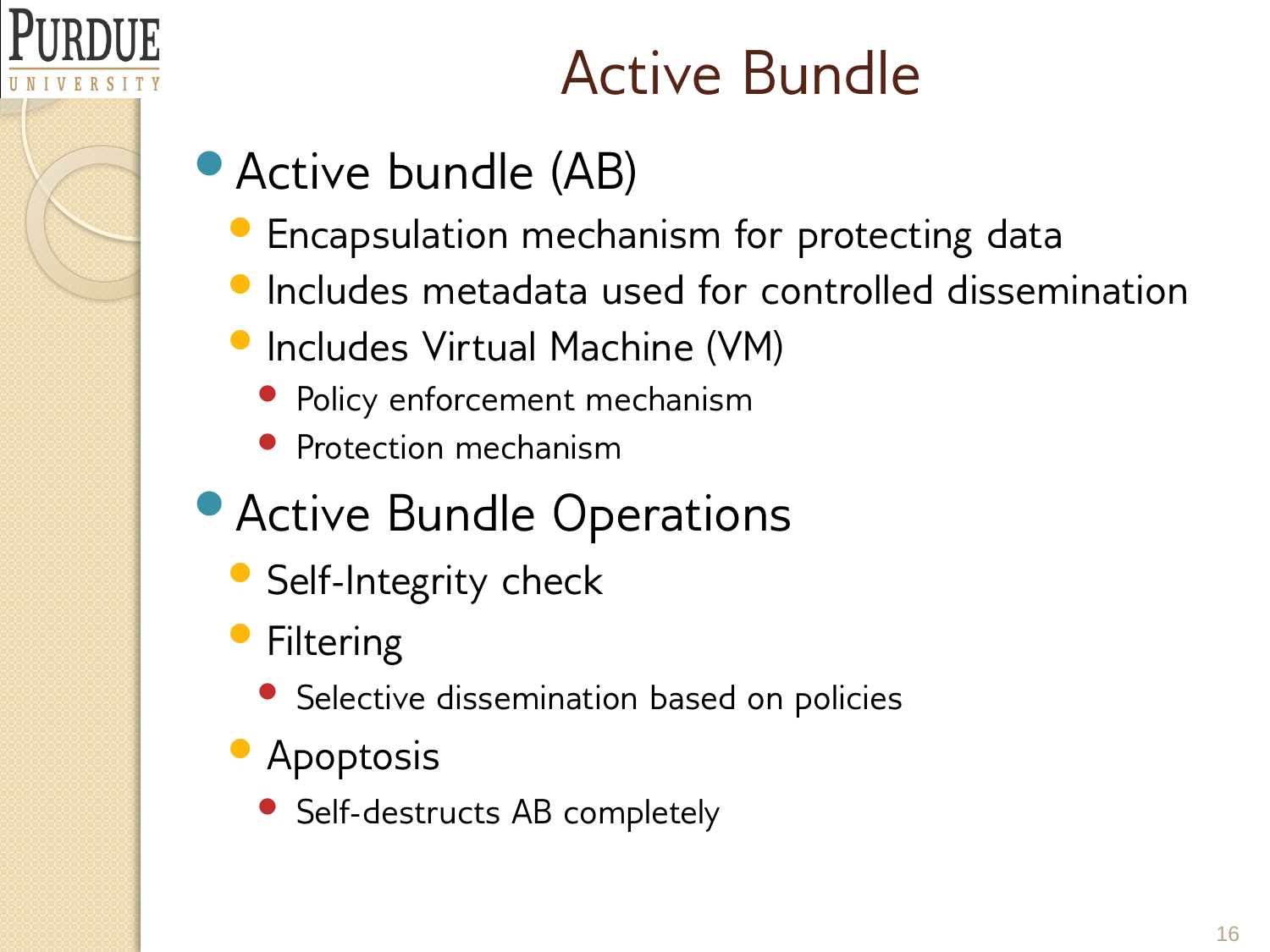

# Active Bundle
Active bundle (AB)
Encapsulation mechanism for protecting data
Includes metadata used for controlled dissemination
Includes Virtual Machine (VM)
Policy enforcement mechanism
Protection mechanism
Active Bundle Operations
Self-Integrity check
Filtering
Selective dissemination based on policies
Apoptosis
Self-destructs AB completely

16